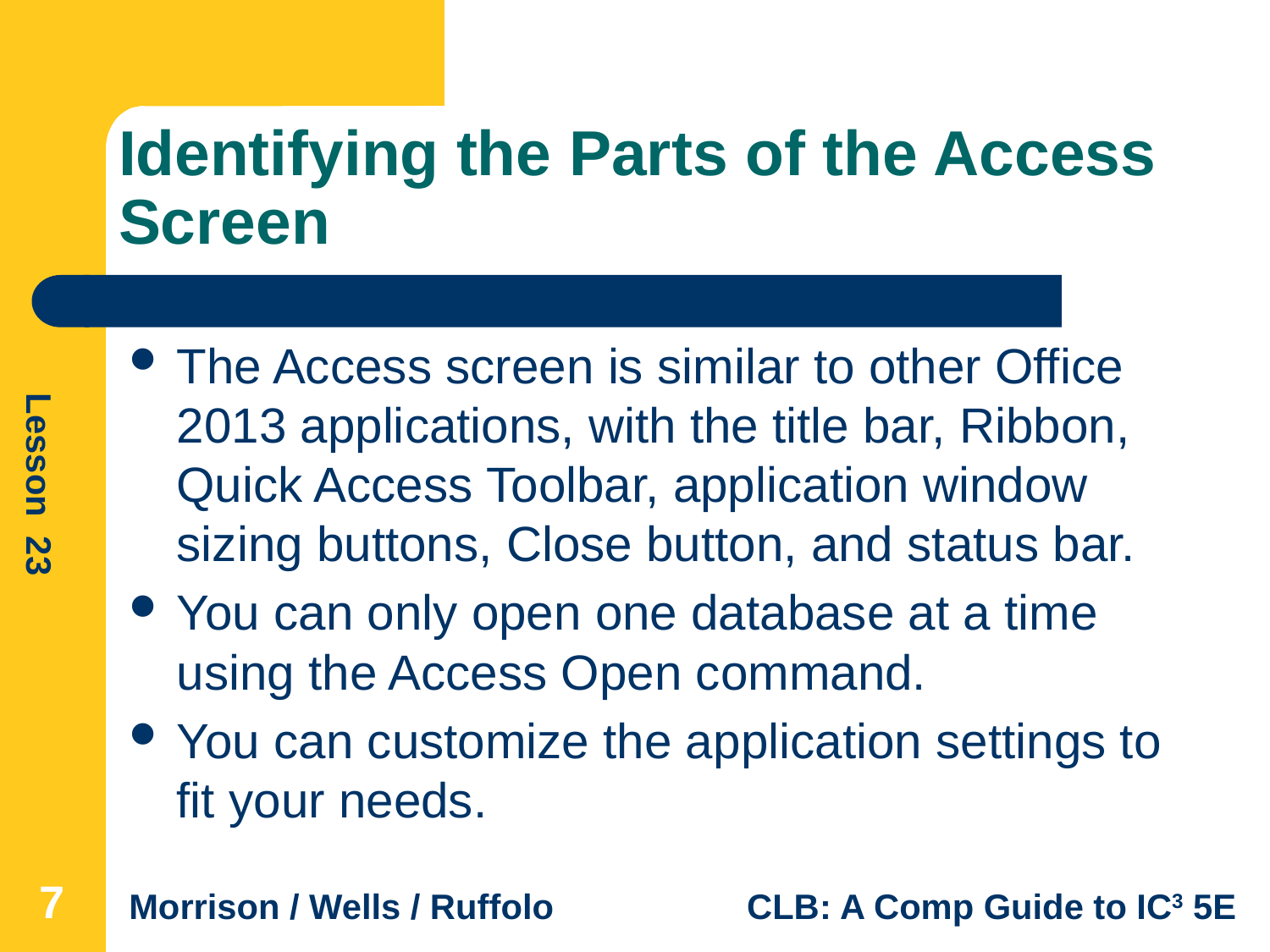

# Identifying the Parts of the Access Screen
The Access screen is similar to other Office 2013 applications, with the title bar, Ribbon, Quick Access Toolbar, application window sizing buttons, Close button, and status bar.
You can only open one database at a time using the Access Open command.
You can customize the application settings to fit your needs.
7